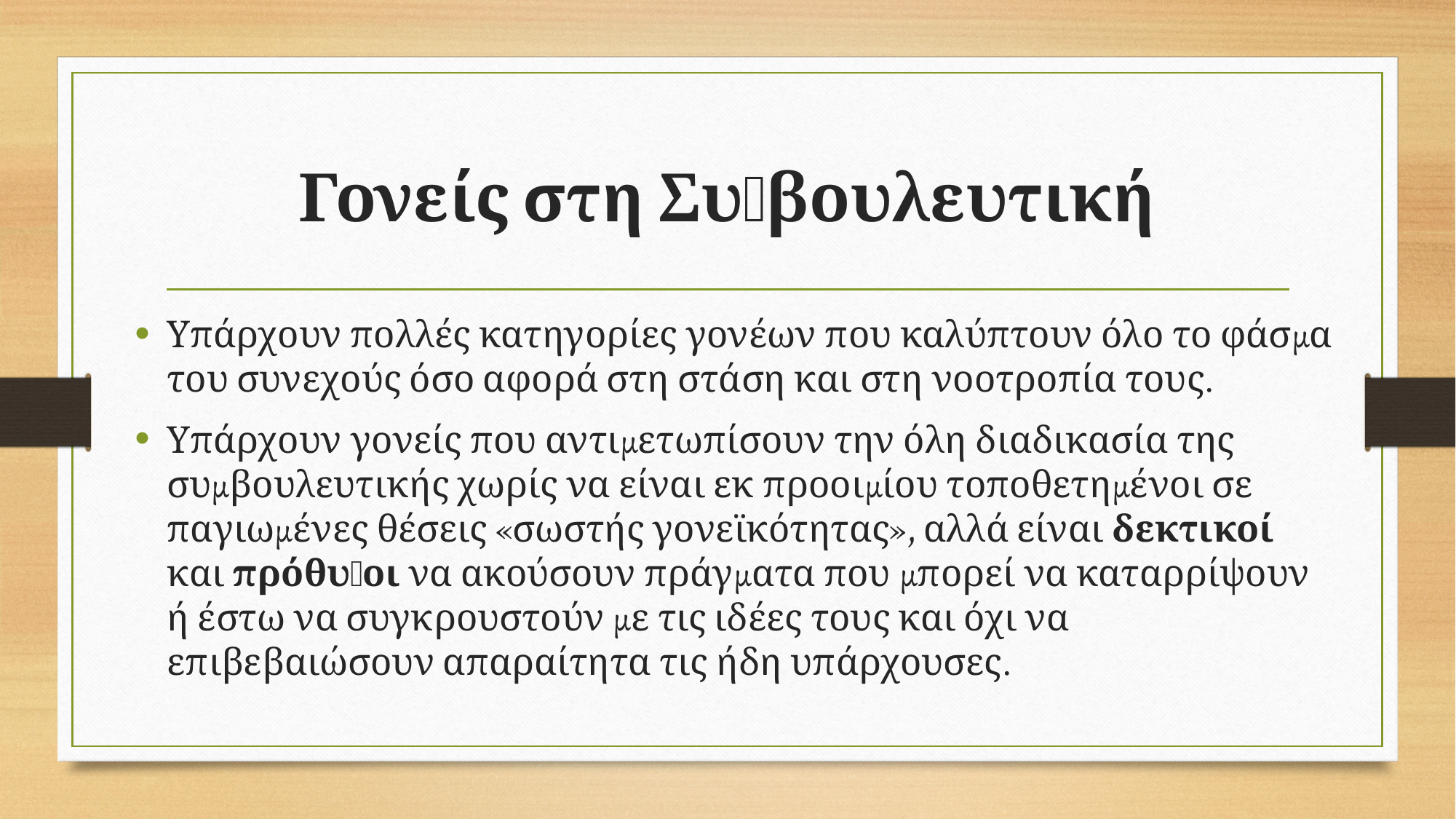

# Γονείς στη Συμβουλευτική
Υπάρχουν πολλές κατηγορίες γονέων που καλύπτουν όλο το φάσμα του συνεχούς όσο αφορά στη στάση και στη νοοτροπία τους.
Υπάρχουν γονείς που αντιμετωπίσουν την όλη διαδικασία της συμβουλευτικής χωρίς να είναι εκ προοιμίου τοποθετημένοι σε παγιωμένες θέσεις «σωστής γονεϊκότητας», αλλά είναι δεκτικοί και πρόθυμοι να ακούσουν πράγματα που μπορεί να καταρρίψουν ή έστω να συγκρουστούν με τις ιδέες τους και όχι να επιβεβαιώσουν απαραίτητα τις ήδη υπάρχουσες.